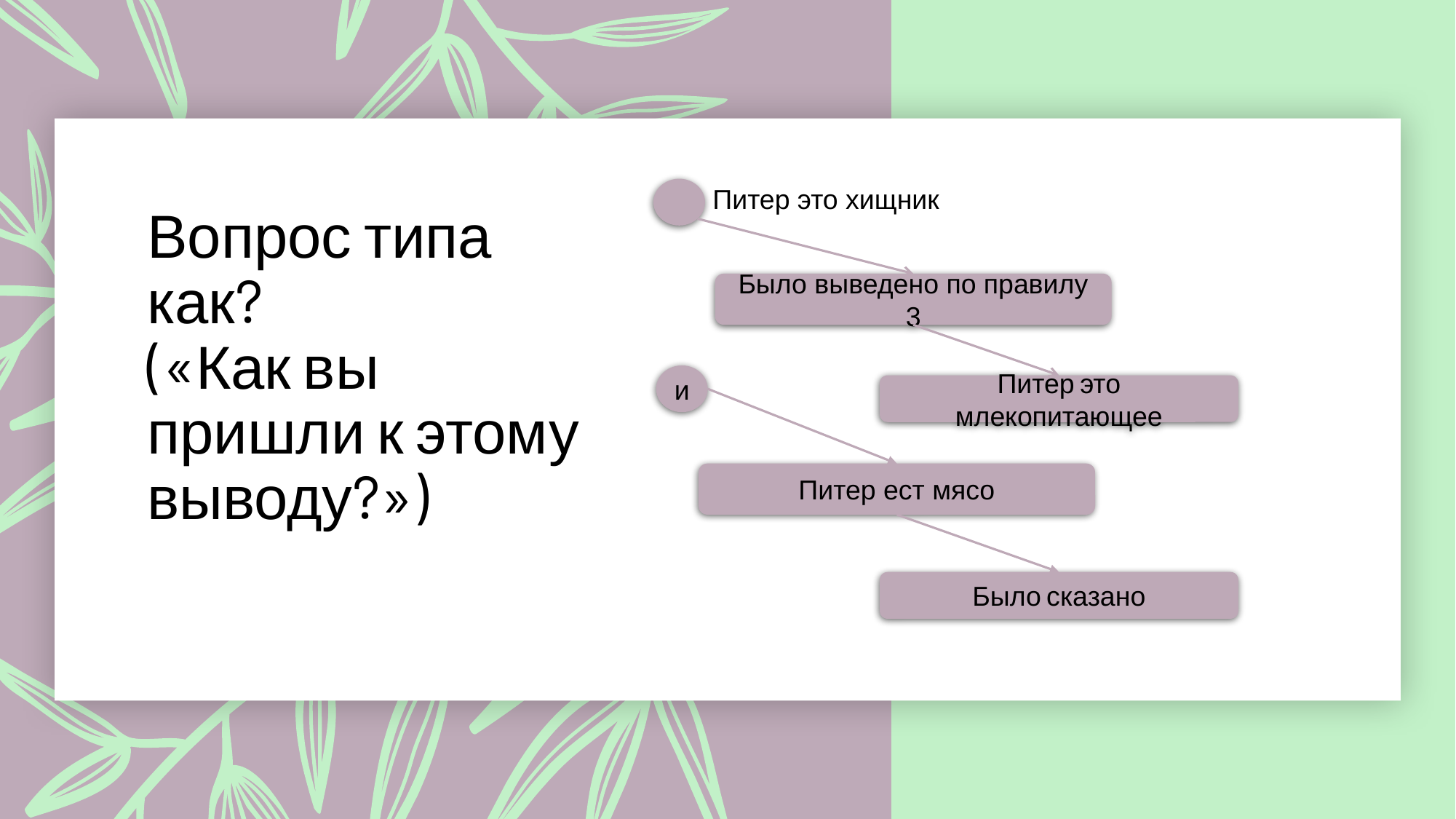

Питер это хищник

Было выведено по правилу 3
и
Питер это млекопитающее
Питер ест мясо
Было сказано
# Вопрос типа как? («Как вы пришли к этому выводу?»)
15